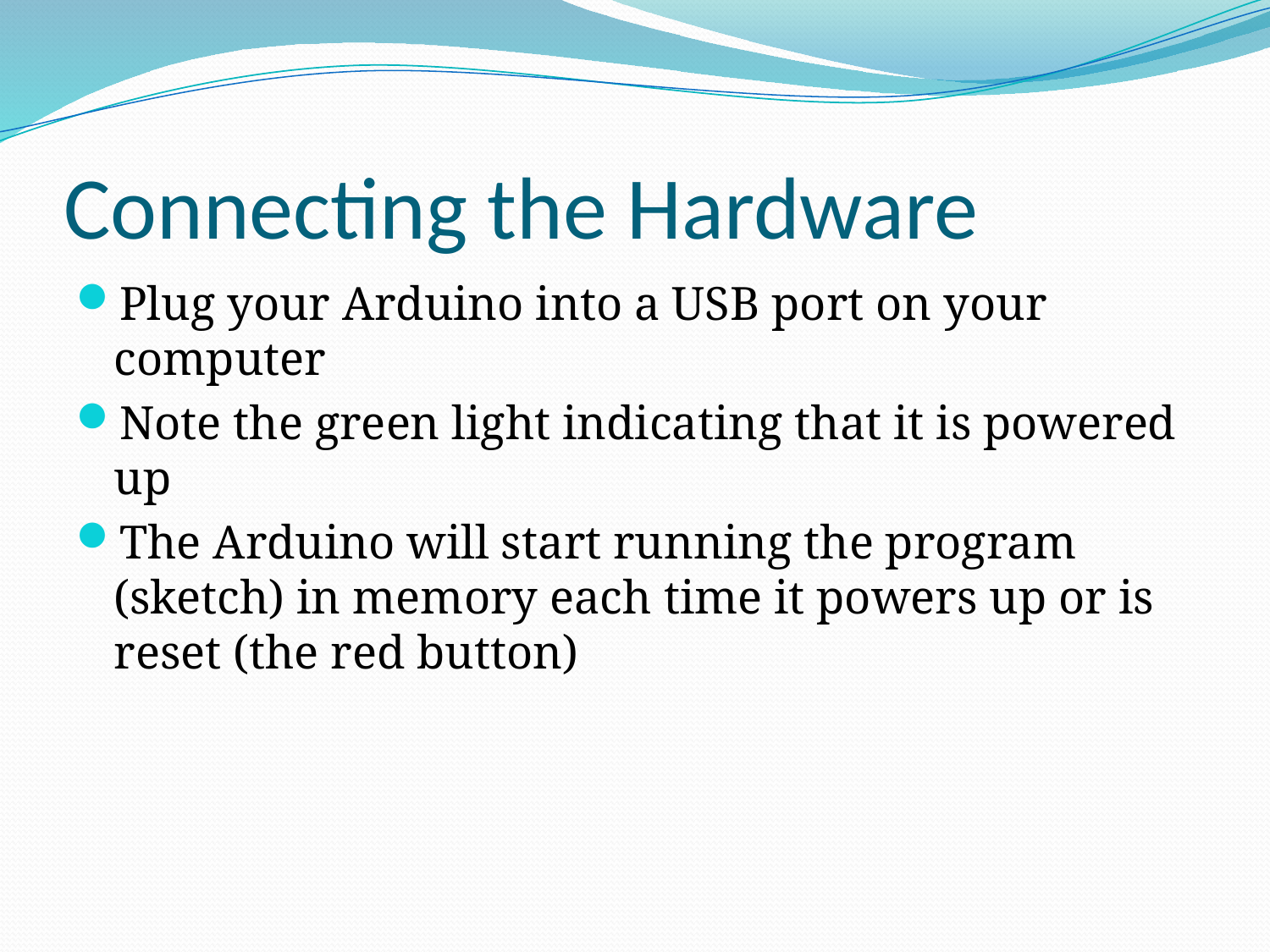

# Connecting the Hardware
Plug your Arduino into a USB port on your computer
Note the green light indicating that it is powered up
The Arduino will start running the program (sketch) in memory each time it powers up or is reset (the red button)